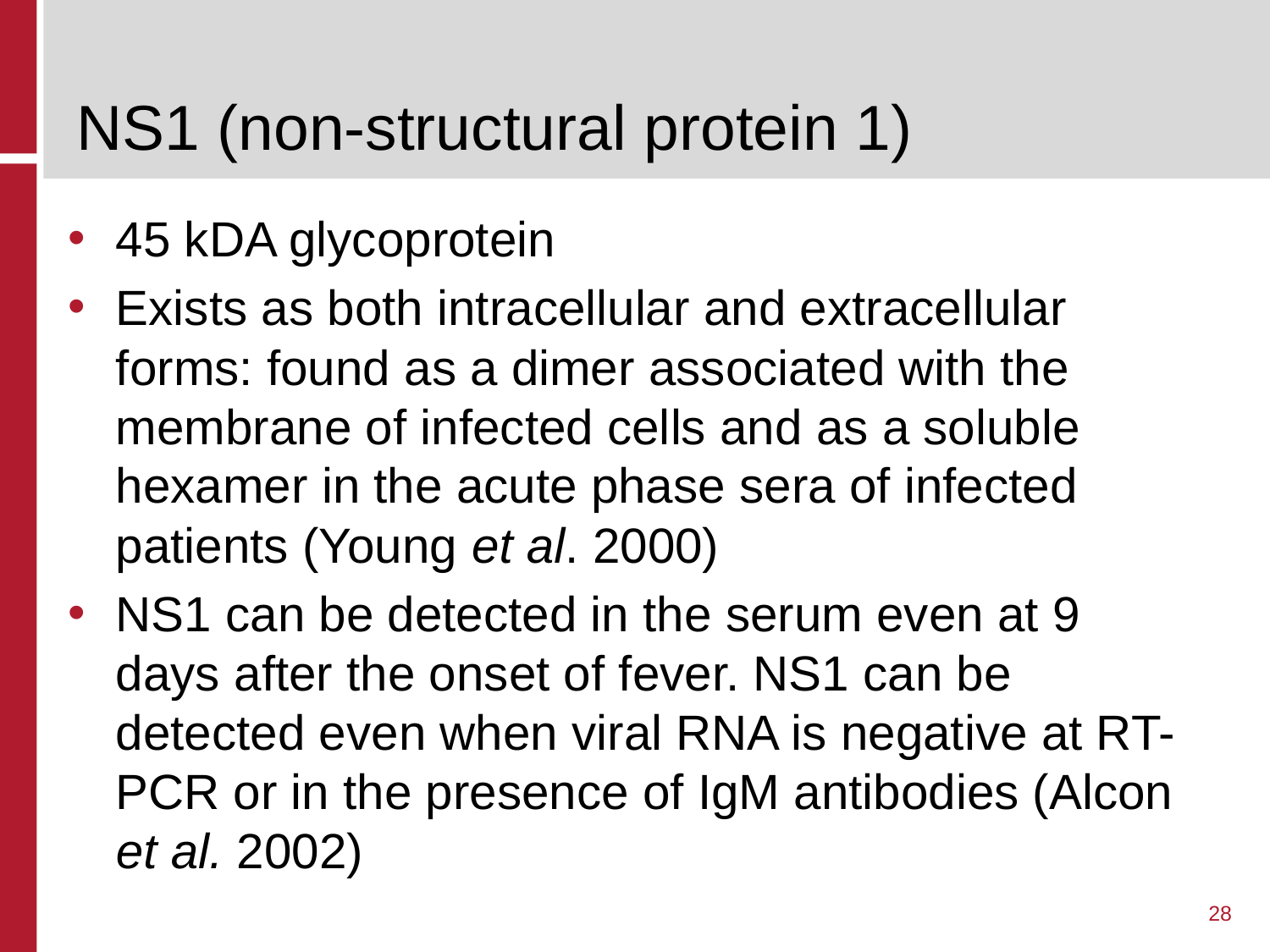

# NS1 (non-structural protein 1)
45 kDA glycoprotein
Exists as both intracellular and extracellular forms: found as a dimer associated with the membrane of infected cells and as a soluble hexamer in the acute phase sera of infected patients (Young et al. 2000)
NS1 can be detected in the serum even at 9 days after the onset of fever. NS1 can be detected even when viral RNA is negative at RT-PCR or in the presence of IgM antibodies (Alcon et al. 2002)

28